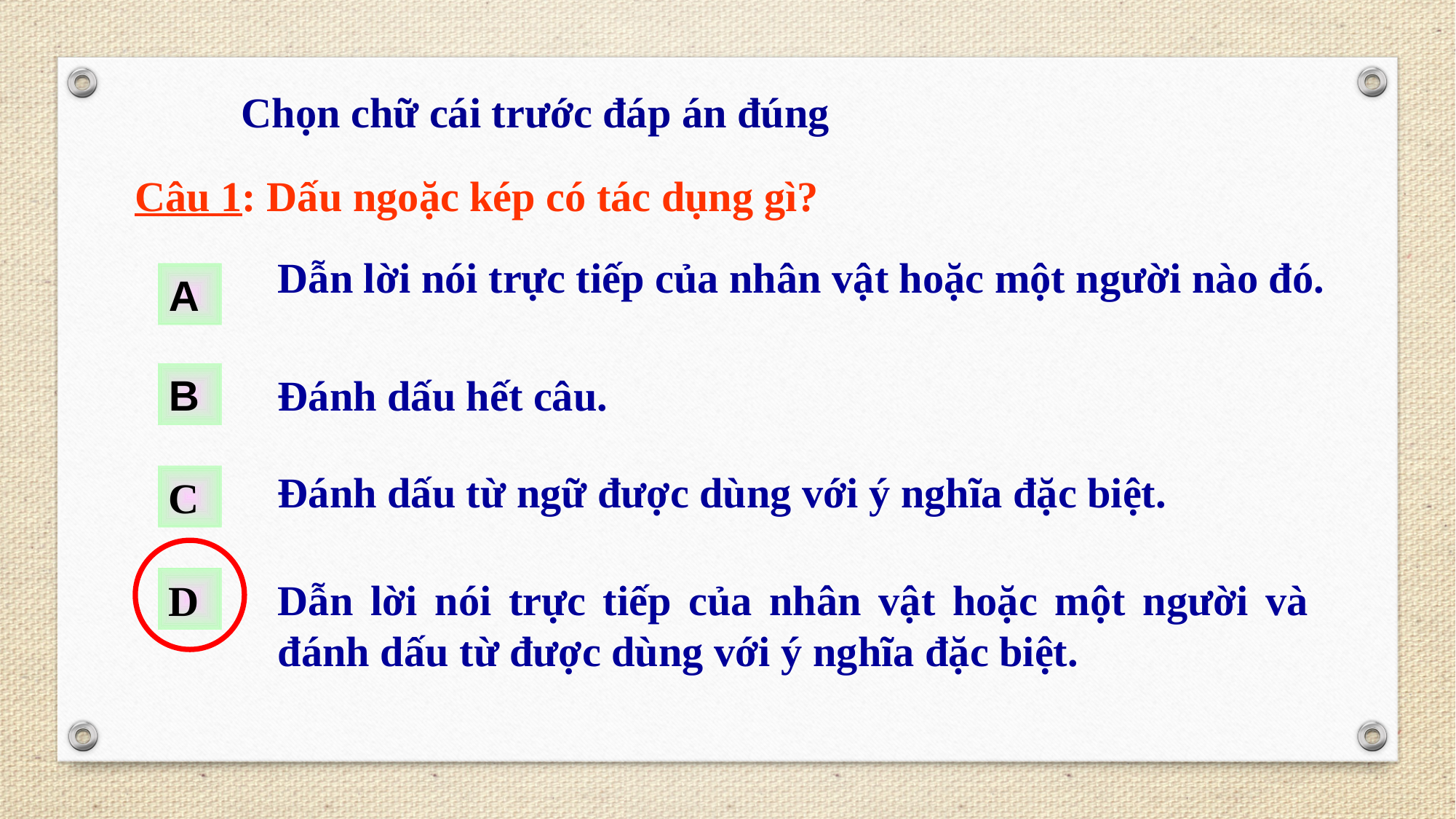

Chọn chữ cái trước đáp án đúng

        Câu 1: Dấu ngoặc kép có tác dụng gì?
Dẫn lời nói trực tiếp của nhân vật hoặc một người nào đó.
A
Đánh dấu hết câu.
B
Đánh dấu từ ngữ được dùng với ý nghĩa đặc biệt.
C

D
Dẫn lời nói trực tiếp của nhân vật hoặc một người và đánh dấu từ được dùng với ý nghĩa đặc biệt.